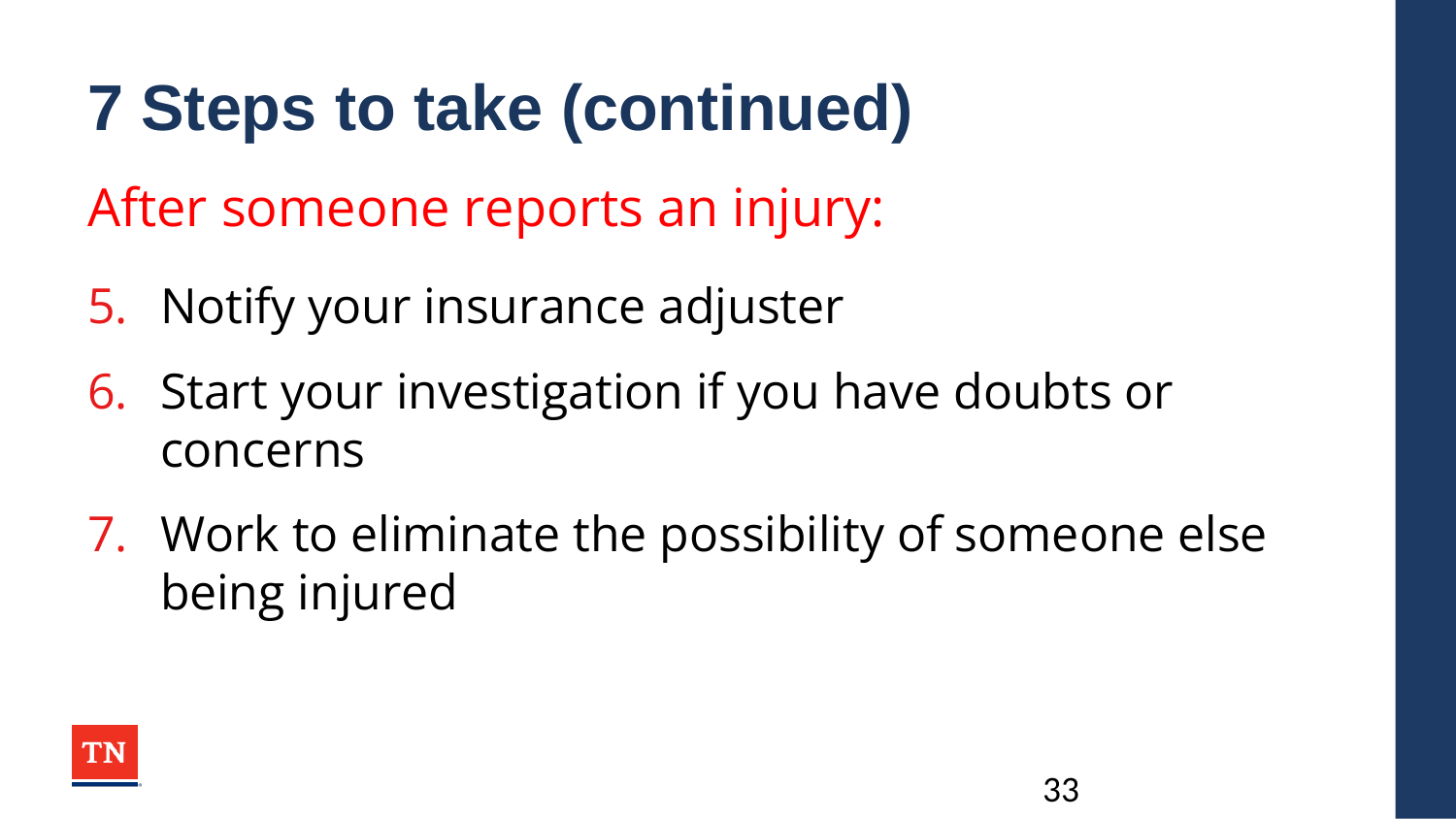

# 7 Steps to take (continued)
After someone reports an injury:

Notify your insurance adjuster

Start your investigation if you have doubts or concerns

Work to eliminate the possibility of someone else being injured
33